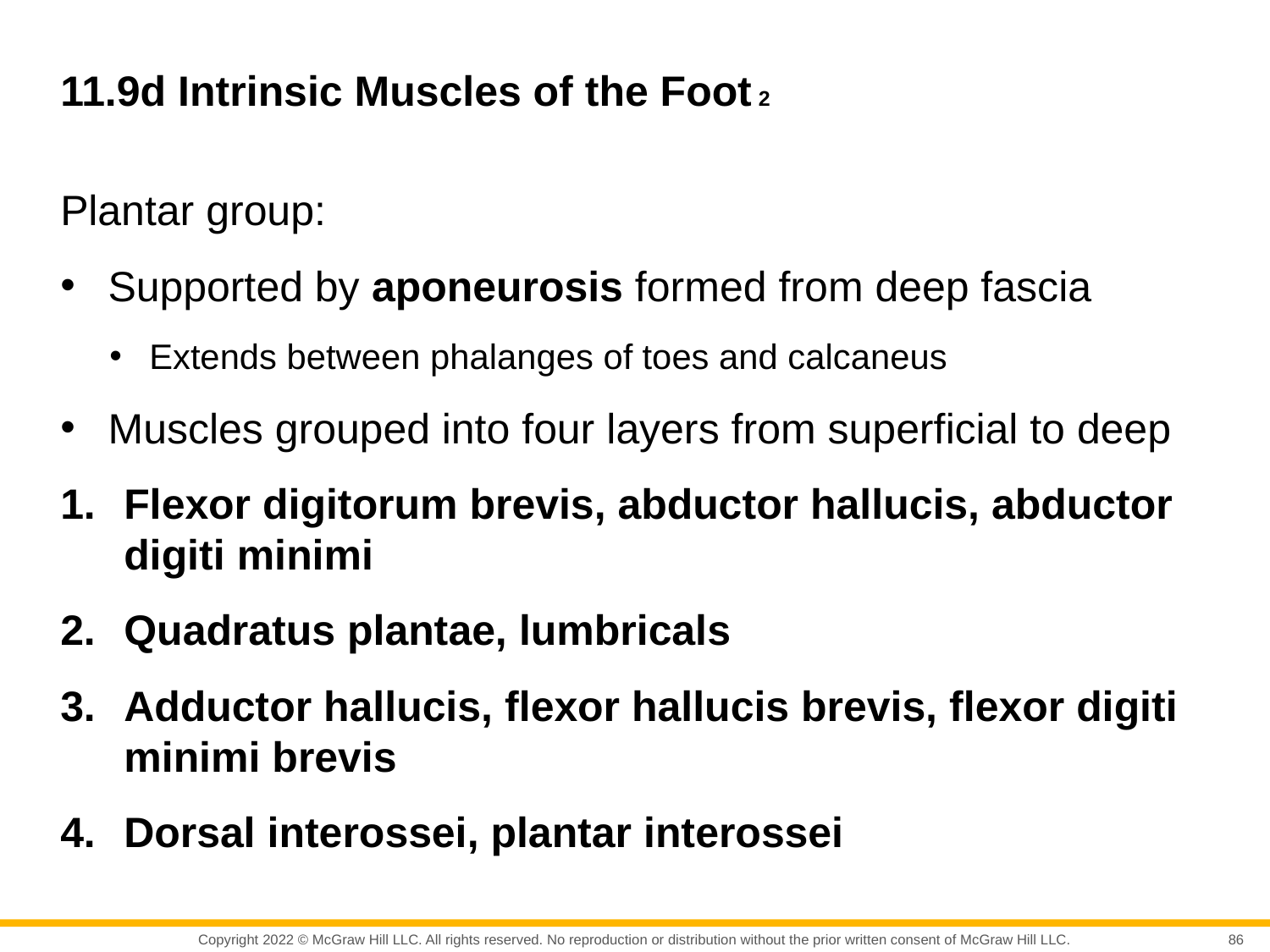

# 11.9d Intrinsic Muscles of the Foot 2
Plantar group:
Supported by aponeurosis formed from deep fascia
Extends between phalanges of toes and calcaneus
Muscles grouped into four layers from superficial to deep
Flexor digitorum brevis, abductor hallucis, abductor digiti minimi
Quadratus plantae, lumbricals
Adductor hallucis, flexor hallucis brevis, flexor digiti minimi brevis
Dorsal interossei, plantar interossei
86